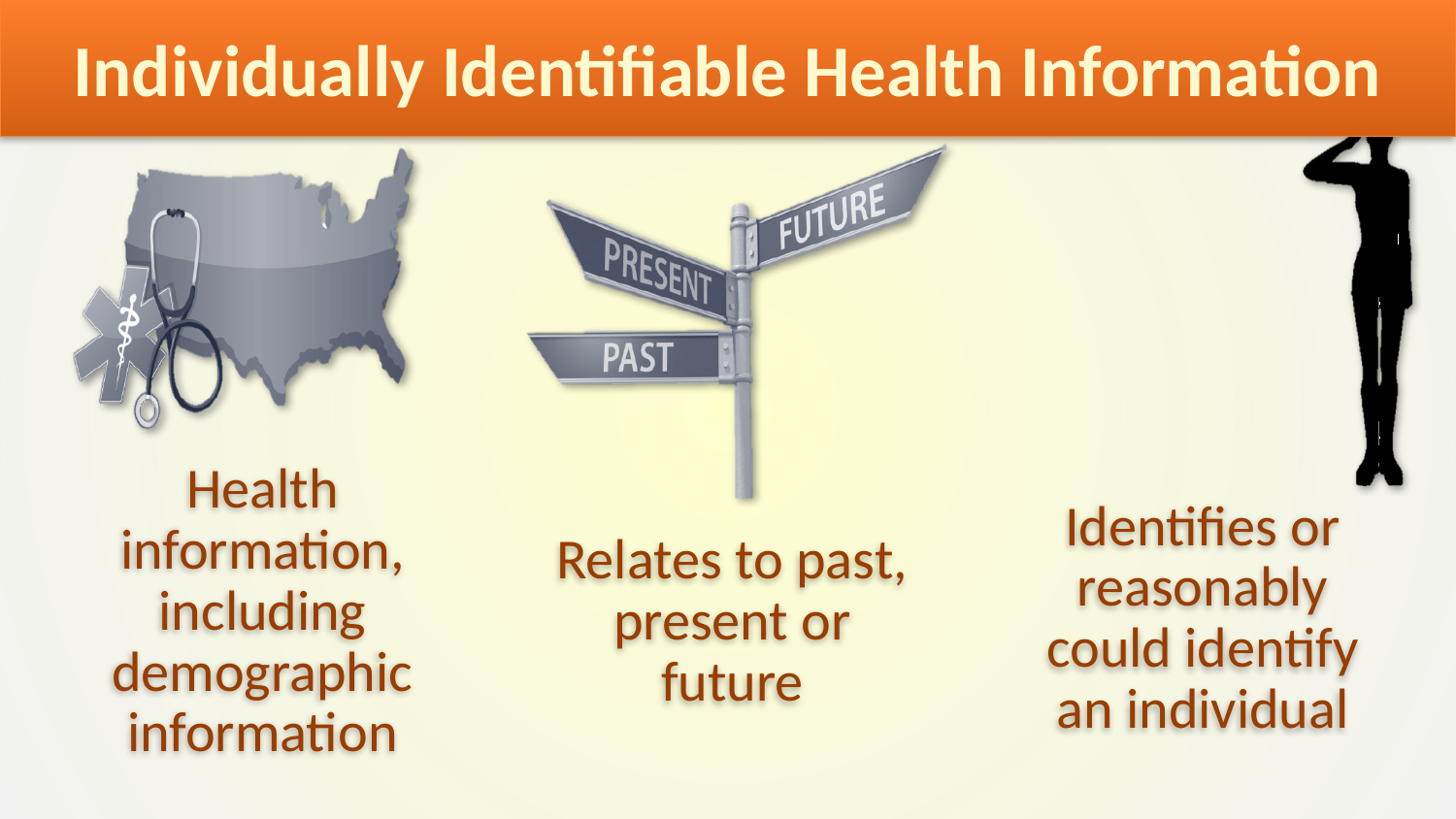

# Individually Identifiable Health Information
Health information, including demographic information
Relates to past, present or future
Identifies or reasonably could identify an individual